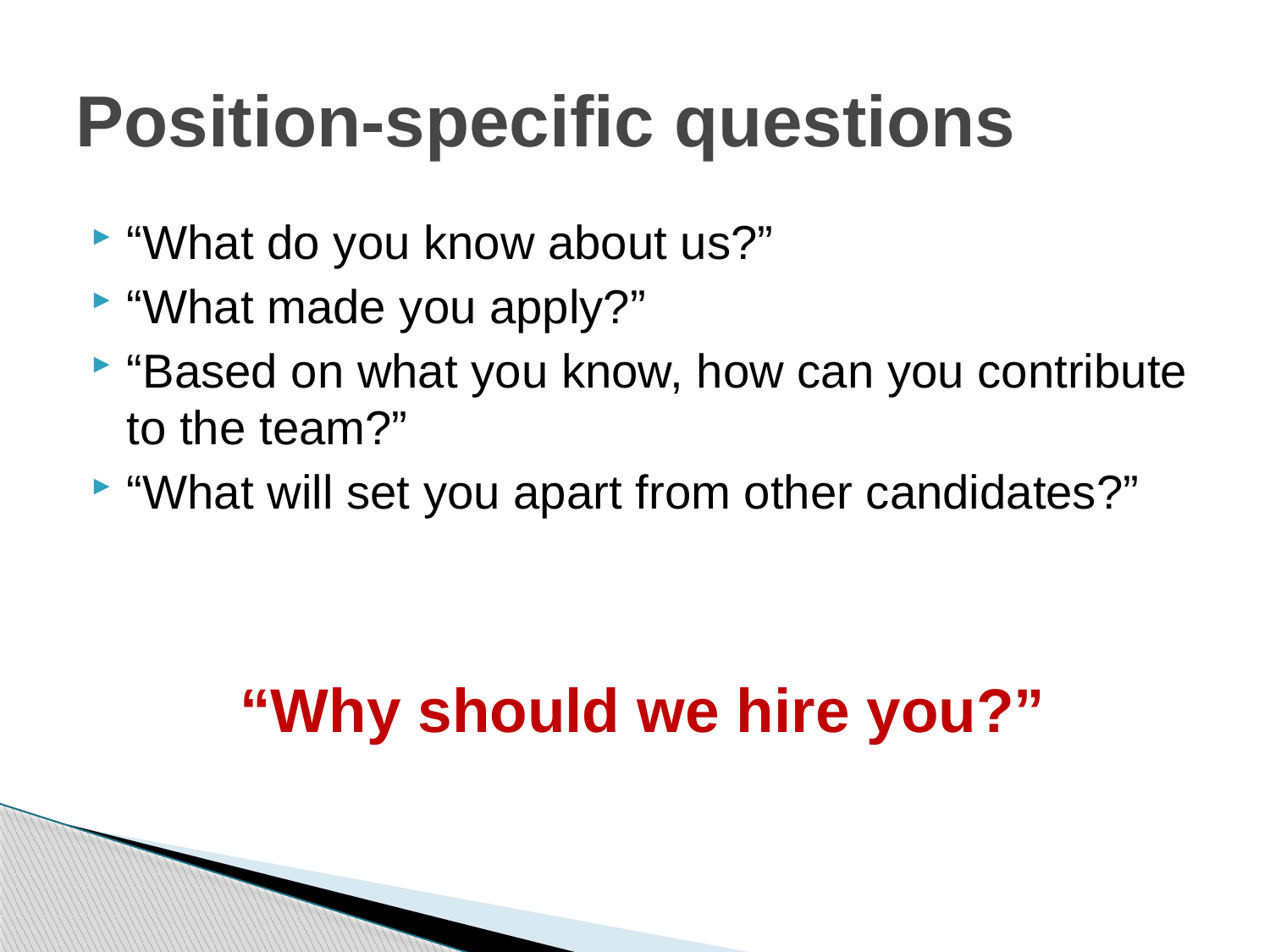

# Position-specific questions
“What do you know about us?”
“What made you apply?”
“Based on what you know, how can you contribute to the team?”
“What will set you apart from other candidates?”

“Why should we hire you?”